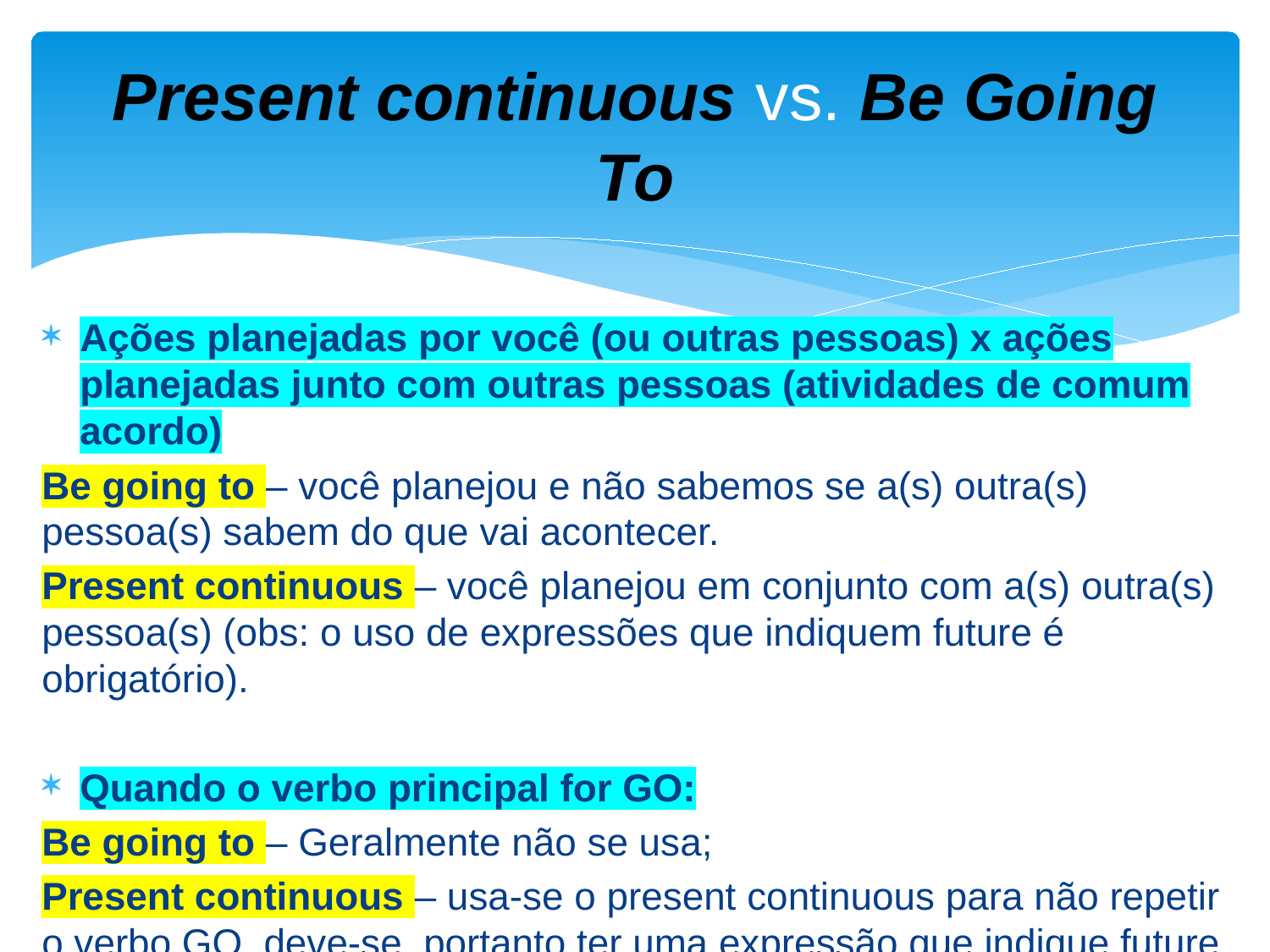

# Present continuous vs. Be Going To
Ações planejadas por você (ou outras pessoas) x ações planejadas junto com outras pessoas (atividades de comum acordo)
Be going to – você planejou e não sabemos se a(s) outra(s) pessoa(s) sabem do que vai acontecer.
Present continuous – você planejou em conjunto com a(s) outra(s) pessoa(s) (obs: o uso de expressões que indiquem future é obrigatório).

Quando o verbo principal for GO:
Be going to – Geralmente não se usa;
Present continuous – usa-se o present continuous para não repetir o verbo GO, deve-se, portanto ter uma expressão que indique future na frase.